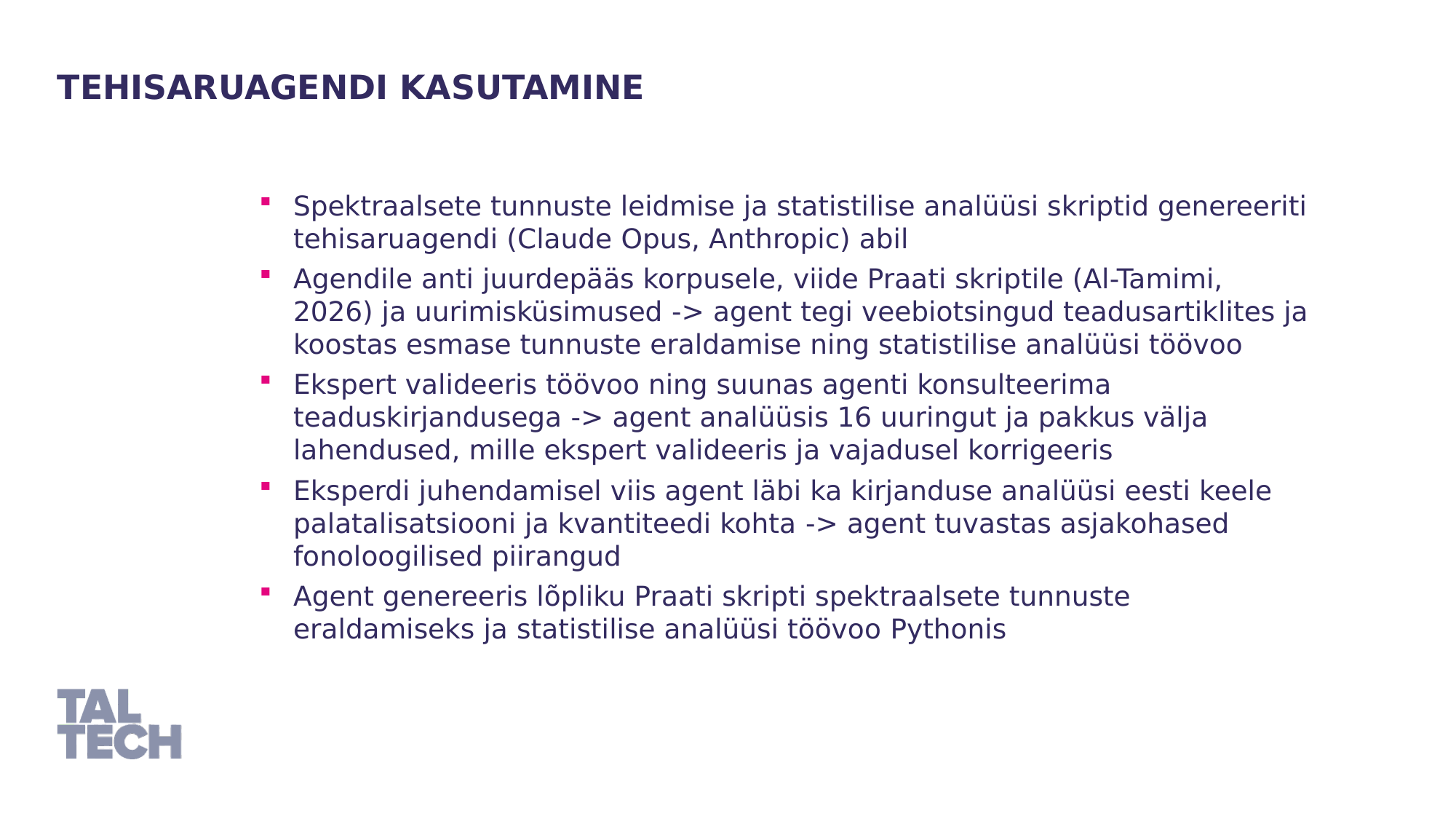

Tehisaruagendi kasutamine

Spektraalsete tunnuste leidmise ja statistilise analüüsi skriptid genereeriti tehisaruagendi (Claude Opus, Anthropic) abil
Agendile anti juurdepääs korpusele, viide Praati skriptile (Al-Tamimi, 2026) ja uurimisküsimused -> agent tegi veebiotsingud teadusartiklites ja koostas esmase tunnuste eraldamise ning statistilise analüüsi töövoo
Ekspert valideeris töövoo ning suunas agenti konsulteerima teaduskirjandusega -> agent analüüsis 16 uuringut ja pakkus välja lahendused, mille ekspert valideeris ja vajadusel korrigeeris
Eksperdi juhendamisel viis agent läbi ka kirjanduse analüüsi eesti keele palatalisatsiooni ja kvantiteedi kohta -> agent tuvastas asjakohased fonoloogilised piirangud
Agent genereeris lõpliku Praati skripti spektraalsete tunnuste eraldamiseks ja statistilise analüüsi töövoo Pythonis